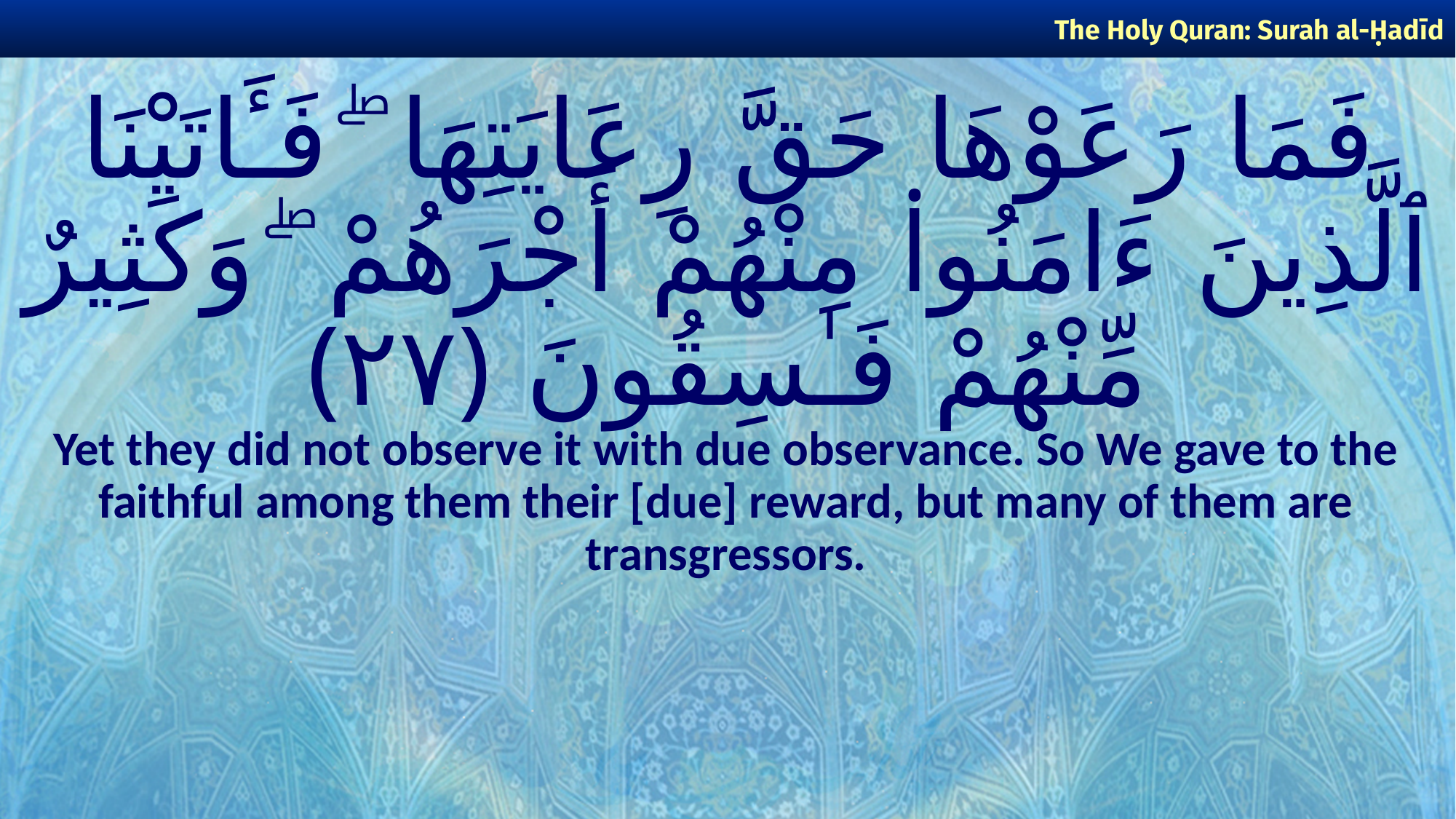

The Holy Quran: Surah al-Ḥadīd
# فَمَا رَعَوْهَا حَقَّ رِعَايَتِهَا ۖ فَـَٔاتَيْنَا ٱلَّذِينَ ءَامَنُوا۟ مِنْهُمْ أَجْرَهُمْ ۖ وَكَثِيرٌ مِّنْهُمْ فَـٰسِقُونَ ﴿٢٧﴾
Yet they did not observe it with due observance. So We gave to the faithful among them their [due] reward, but many of them are transgressors.